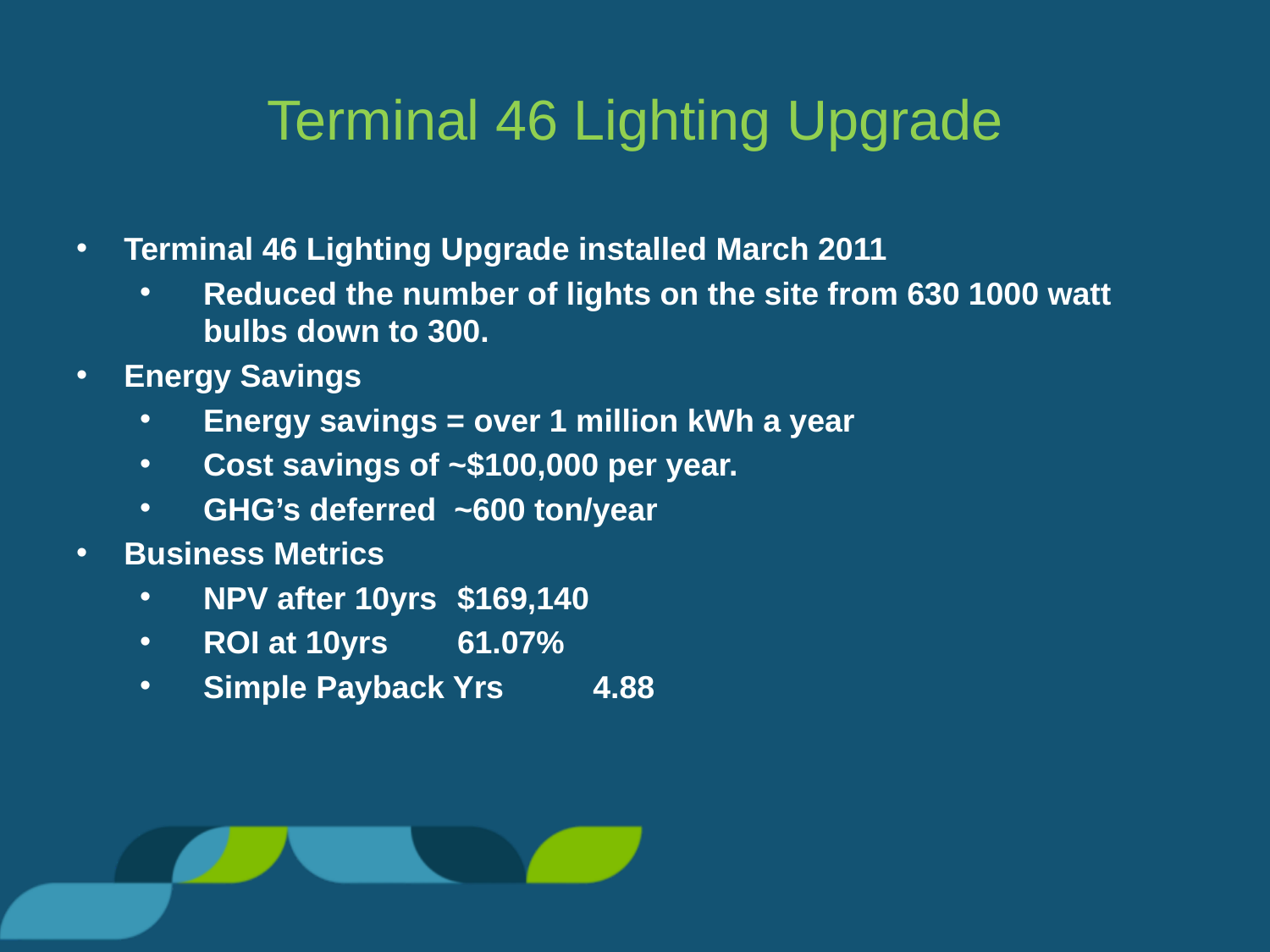

# Terminal 46 Lighting Upgrade
Terminal 46 Lighting Upgrade installed March 2011
Reduced the number of lights on the site from 630 1000 watt bulbs down to 300.
Energy Savings
Energy savings = over 1 million kWh a year
Cost savings of ~$100,000 per year.
GHG’s deferred  ~600 ton/year
Business Metrics
NPV after 10yrs	$169,140
ROI at 10yrs	61.07%
Simple Payback Yrs	 4.88